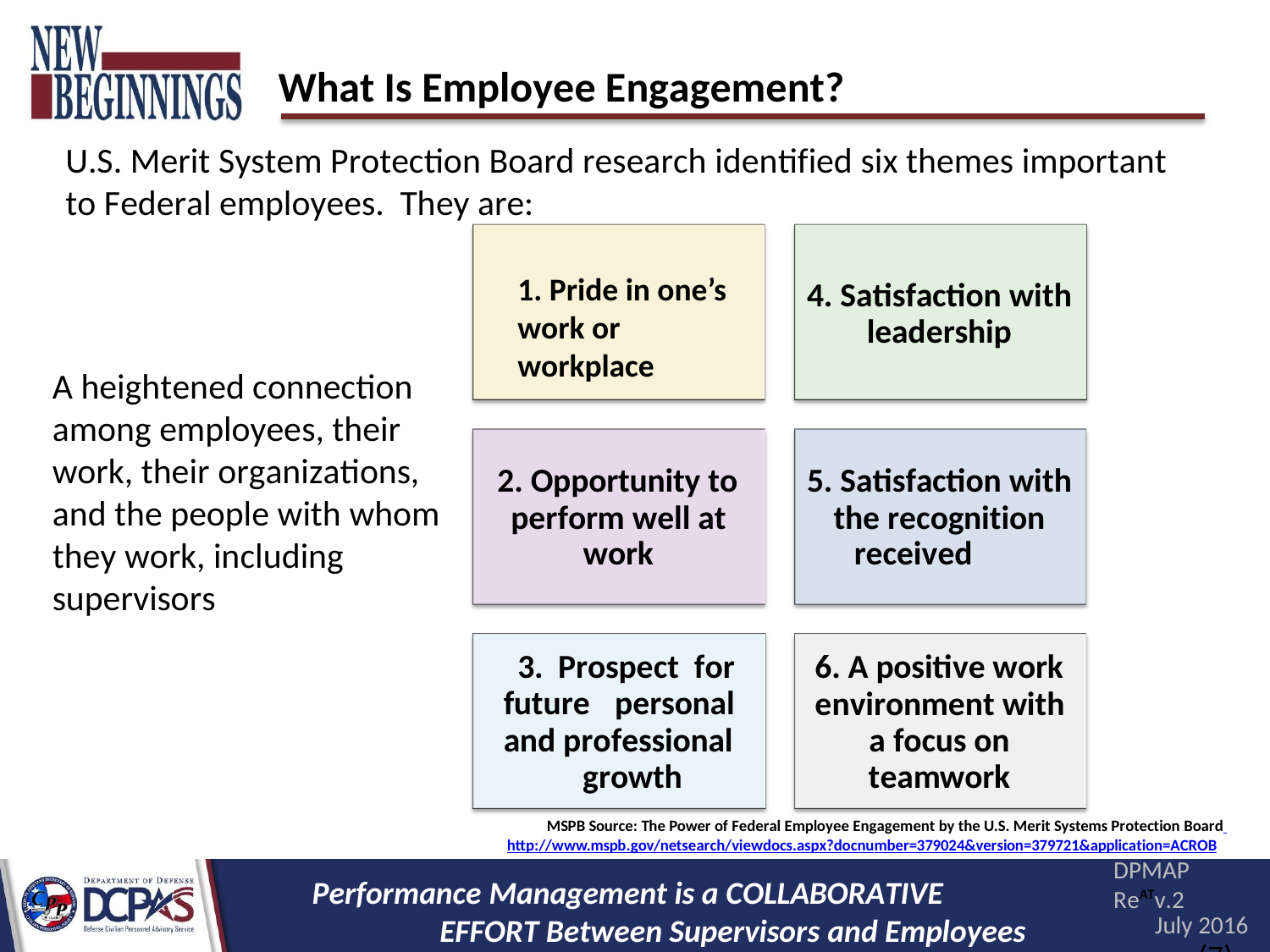

# What Is Employee Engagement?

U.S. Merit System Protection Board research identified six themes important to Federal employees.  They are:

1. Pride in one’s work or workplace
1. Pride in one’s work or workplace
4. Satisfaction with leadership
A heightened connection among employees, their work, their organizations, and the people with whom they work, including supervisors

2. Opportunity to perform well at
work
5. Satisfaction with the recognition
received

3. Prospect for future personal and professional
growth
6. A positive work environment with
a focus on teamwork
MSPB Source: The Power of Federal Employee Engagement by the U.S. Merit Systems Protection Board http://www.mspb.gov/netsearch/viewdocs.aspx?docnumber=379024&version=379721&application=ACROB
DPMAP ReATv.2
July 2016
(7)
Performance Management is a COLLABORATIVE EFFORT Between Supervisors and Employees